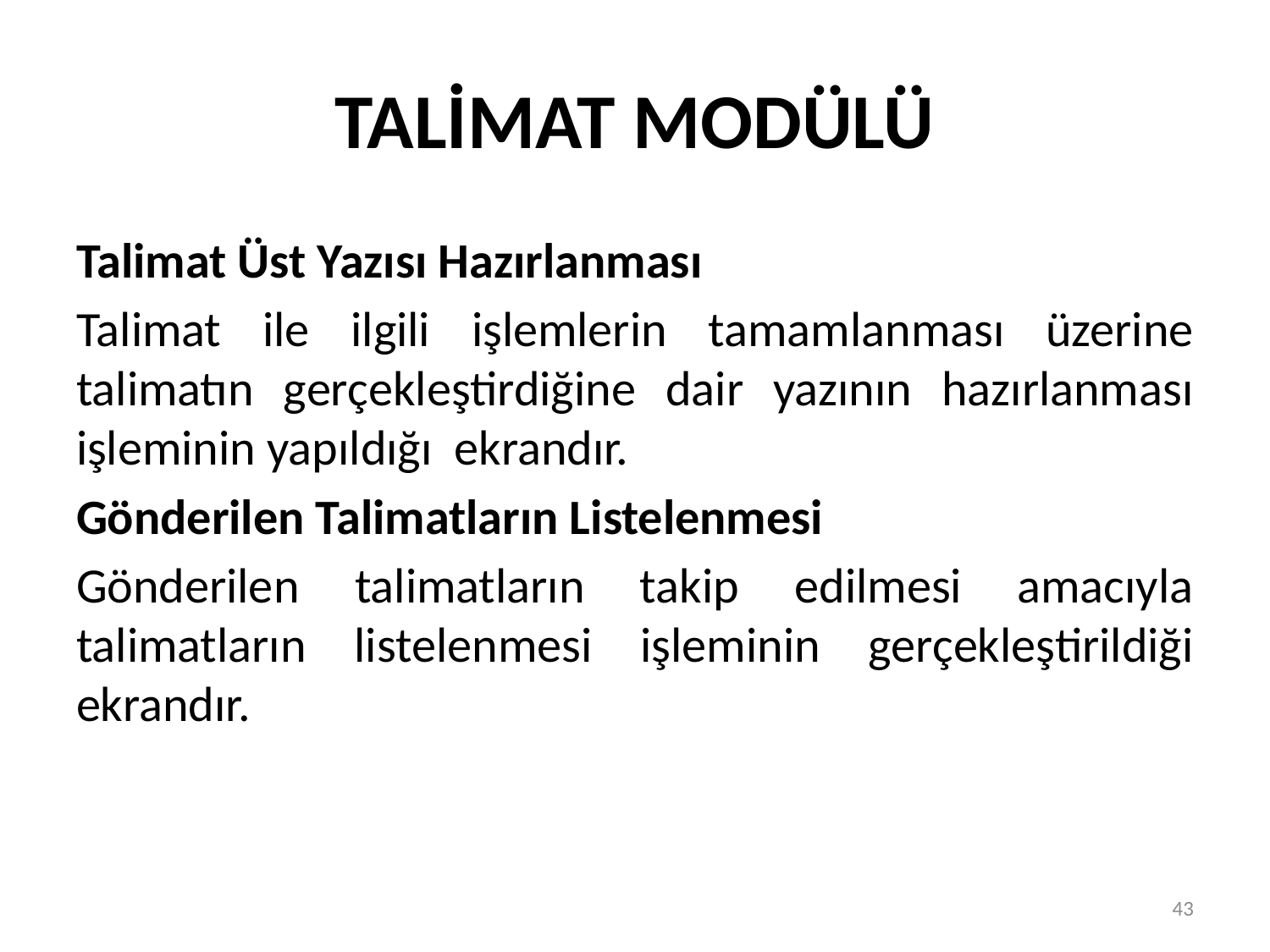

# TALİMAT MODÜLÜ
Talimat Üst Yazısı Hazırlanması
Talimat ile ilgili işlemlerin tamamlanması üzerine talimatın gerçekleştirdiğine dair yazının hazırlanması işleminin yapıldığı  ekrandır.
Gönderilen Talimatların Listelenmesi
Gönderilen talimatların takip edilmesi amacıyla talimatların listelenmesi işleminin gerçekleştirildiği ekrandır.

43